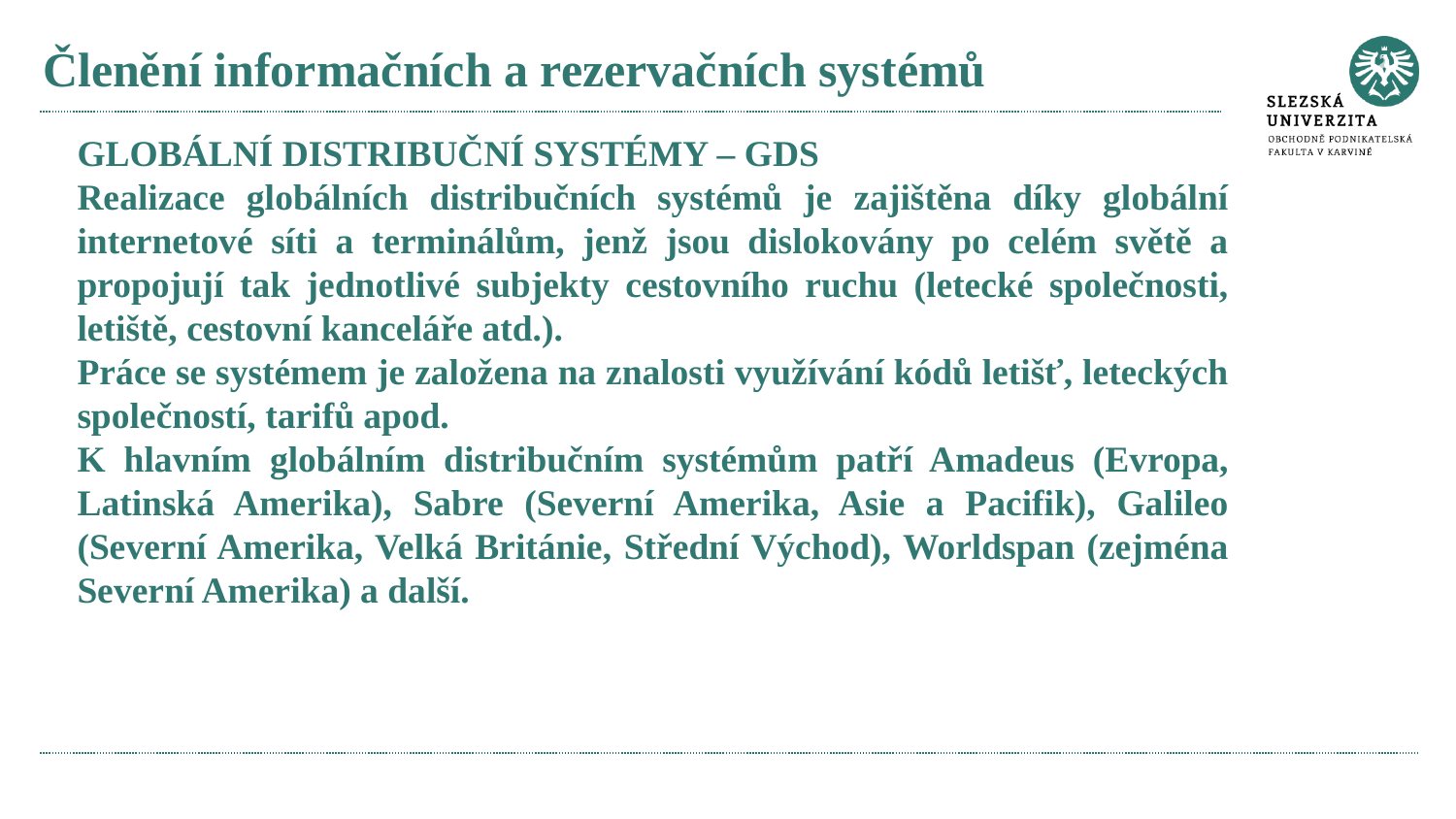

# Členění informačních a rezervačních systémů
GLOBÁLNÍ DISTRIBUČNÍ SYSTÉMY – GDS
Realizace globálních distribučních systémů je zajištěna díky globální internetové síti a terminálům, jenž jsou dislokovány po celém světě a propojují tak jednotlivé subjekty cestovního ruchu (letecké společnosti, letiště, cestovní kanceláře atd.).
Práce se systémem je založena na znalosti využívání kódů letišť, leteckých společností, tarifů apod.
K hlavním globálním distribučním systémům patří Amadeus (Evropa, Latinská Amerika), Sabre (Severní Amerika, Asie a Pacifik), Galileo (Severní Amerika, Velká Británie, Střední Východ), Worldspan (zejména Severní Amerika) a další.